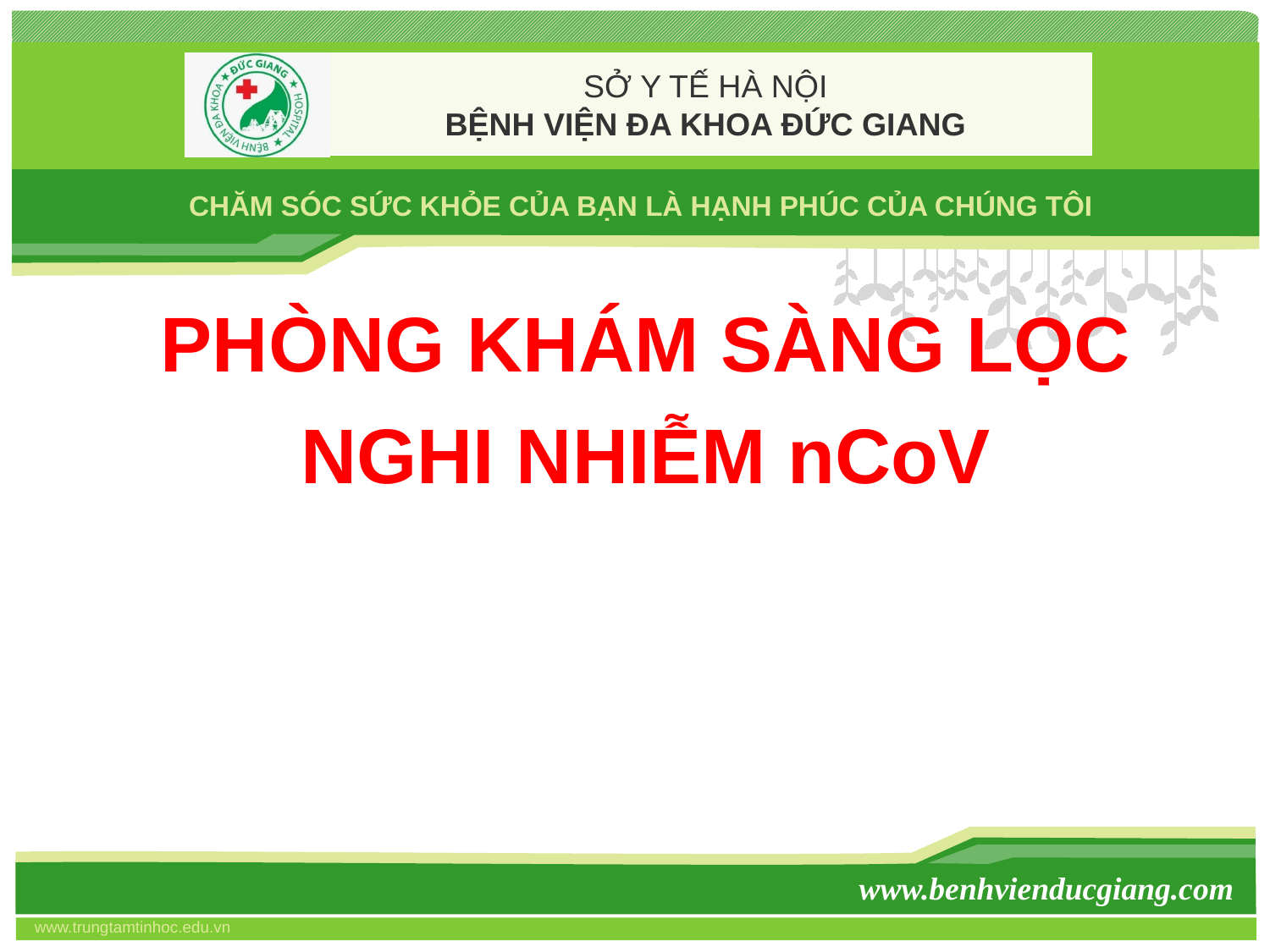

# PHÒNG KHÁM SÀNG LỌC NGHI NHIỄM nCoV
www.benhvienducgiang.com